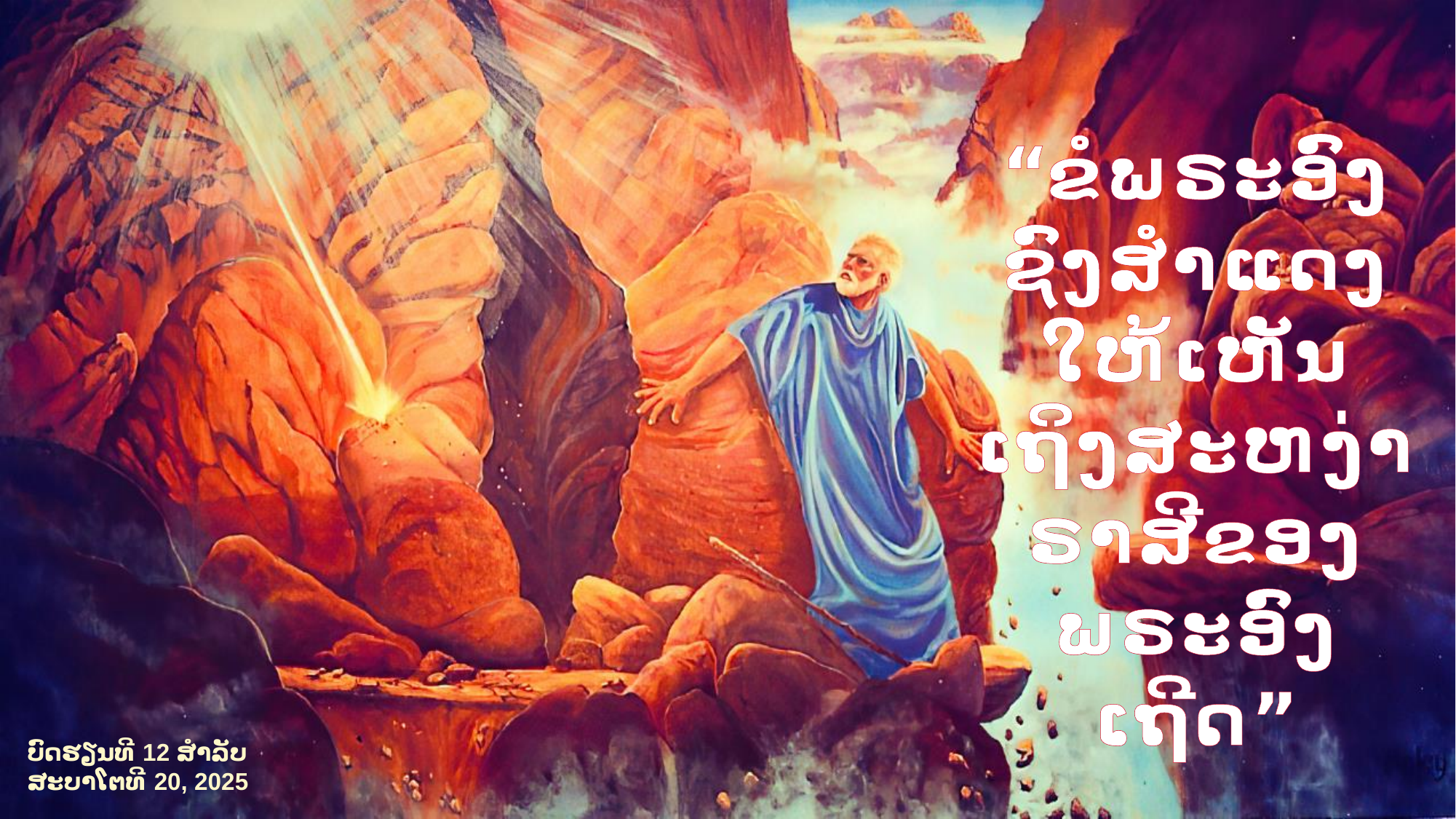

“ຂໍພຣະອົງຊົງສໍາແດງໃຫ້ເຫັນເຖິງສະຫງ່າຣາສີຂອງພຣະອົງເຖີດ”
ບົດຮຽນທີ 12 ສໍາລັບສະບາໂຕທີ 20, 2025